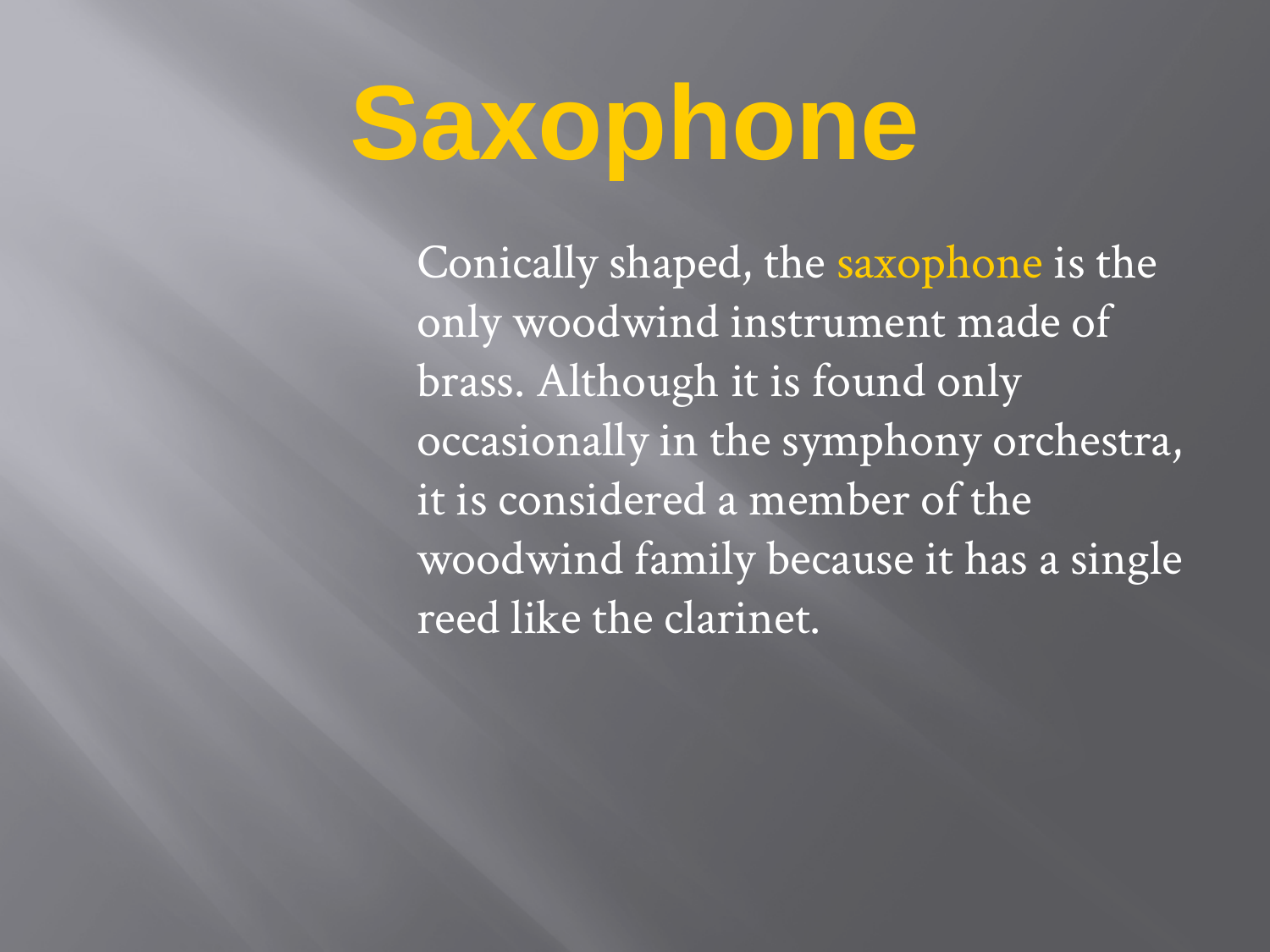

# Saxophone
	Conically shaped, the saxophone is the only woodwind instrument made of brass. Although it is found only occasionally in the symphony orchestra, it is considered a member of the woodwind family because it has a single reed like the clarinet.